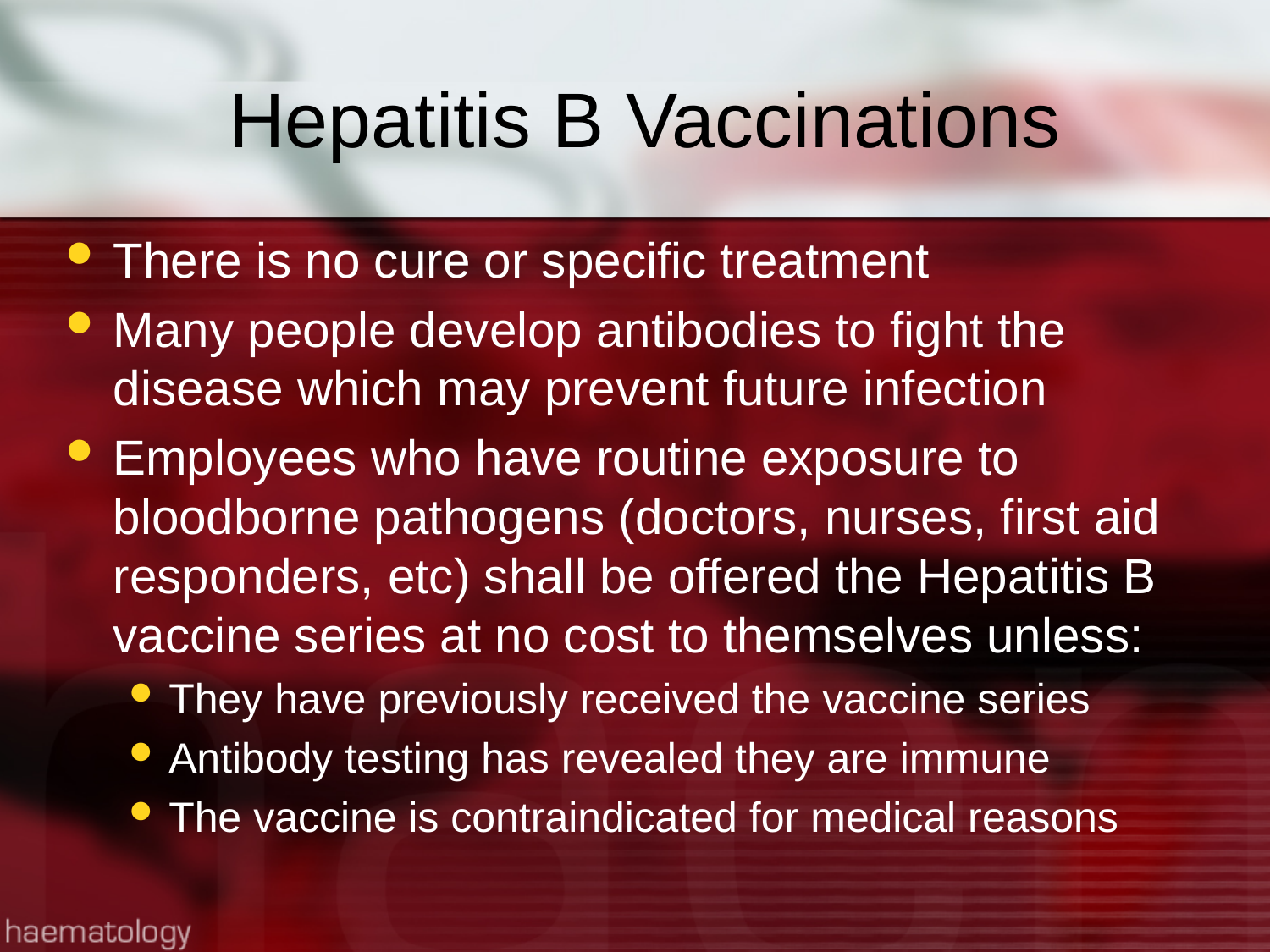

# Hepatitis B Vaccinations
There is no cure or specific treatment
Many people develop antibodies to fight the disease which may prevent future infection
Employees who have routine exposure to bloodborne pathogens (doctors, nurses, first aid responders, etc) shall be offered the Hepatitis B vaccine series at no cost to themselves unless:
They have previously received the vaccine series
Antibody testing has revealed they are immune
The vaccine is contraindicated for medical reasons